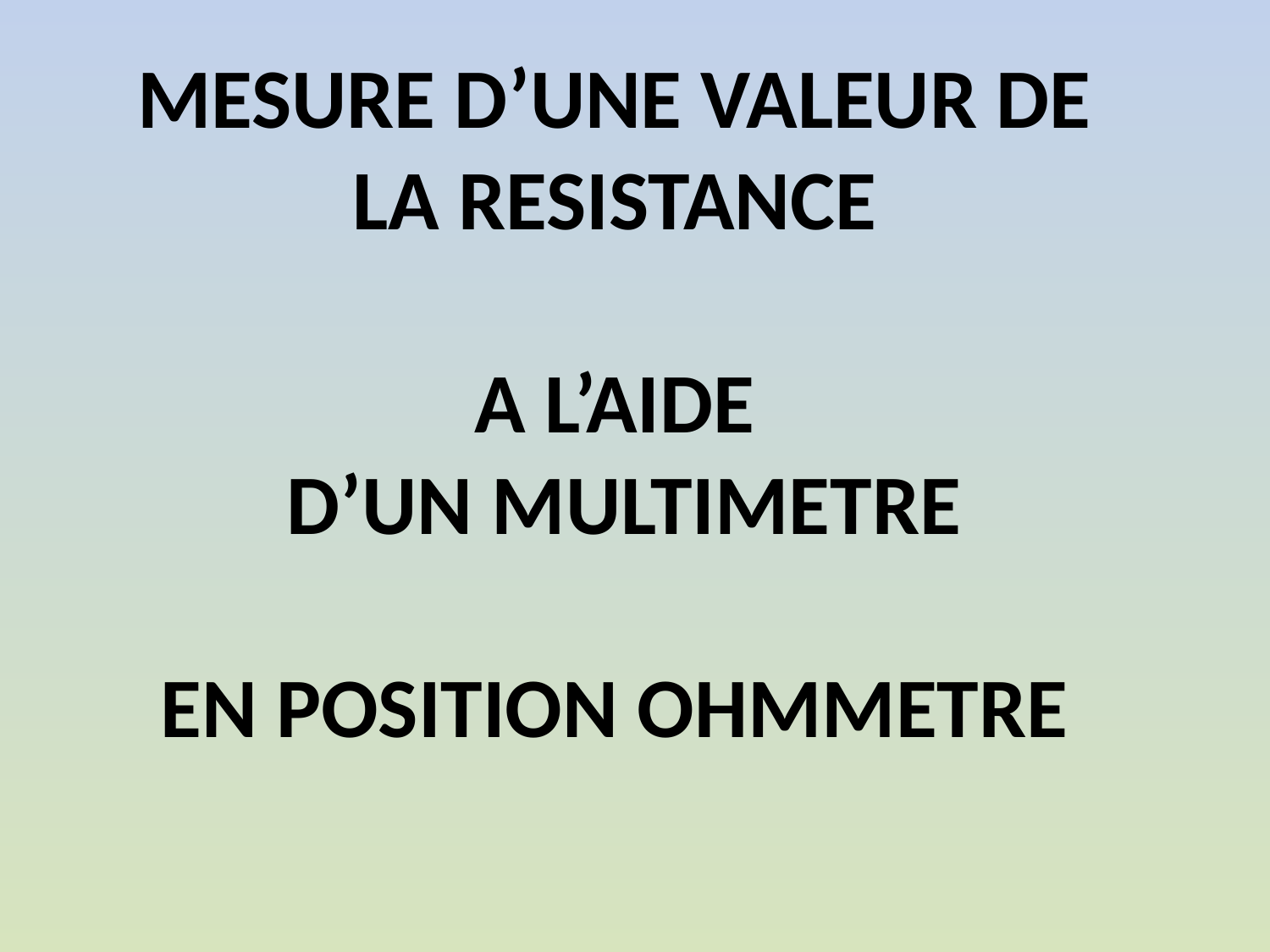

# MESURE D’UNE VALEUR DE LA RESISTANCE A L’AIDE D’UN MULTIMETRE EN POSITION OHMMETRE